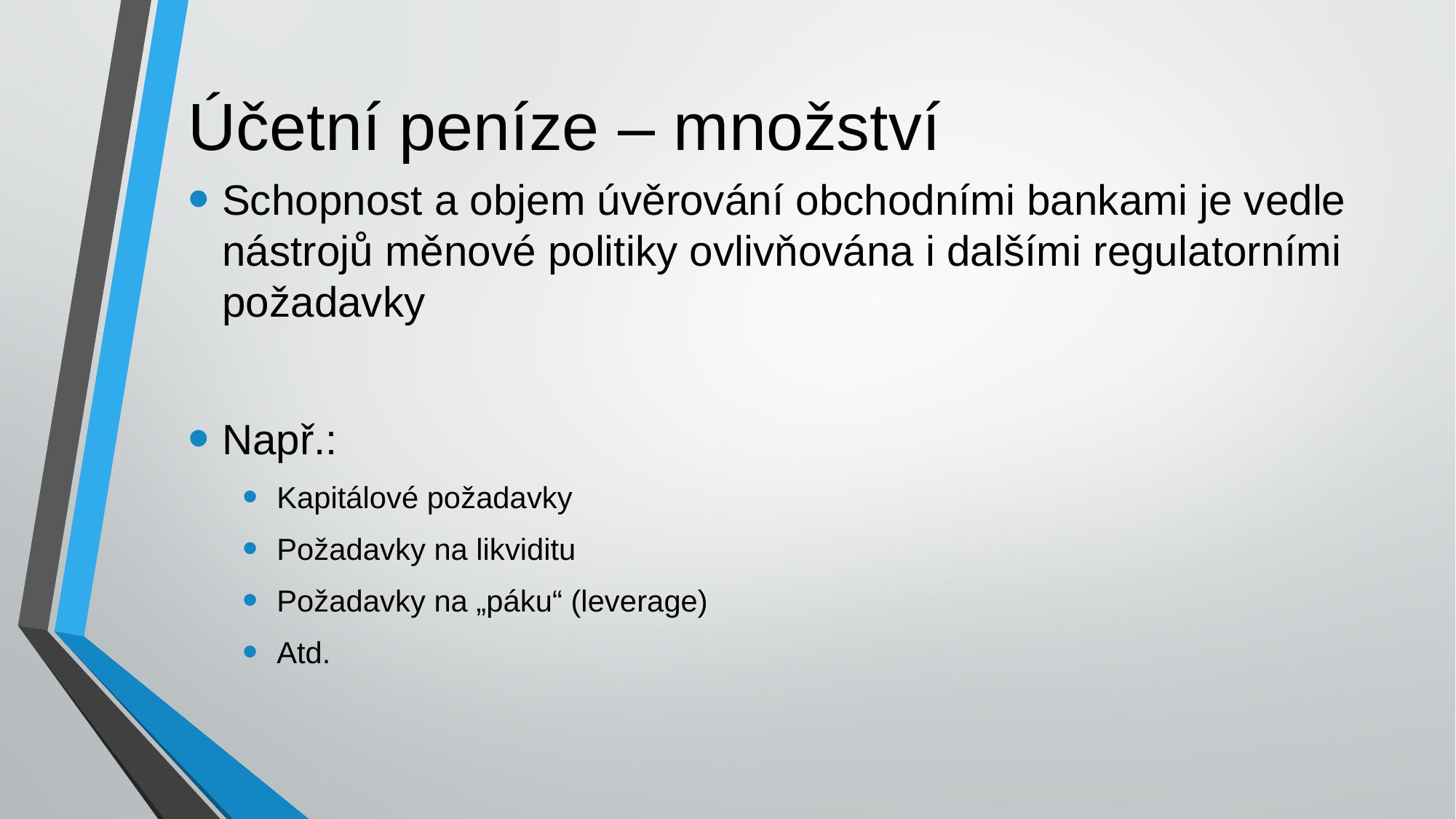

# Účetní peníze – množství
Schopnost a objem úvěrování obchodními bankami je vedle nástrojů měnové politiky ovlivňována i dalšími regulatorními požadavky

Např.:
Kapitálové požadavky
Požadavky na likviditu
Požadavky na „páku“ (leverage)
Atd.